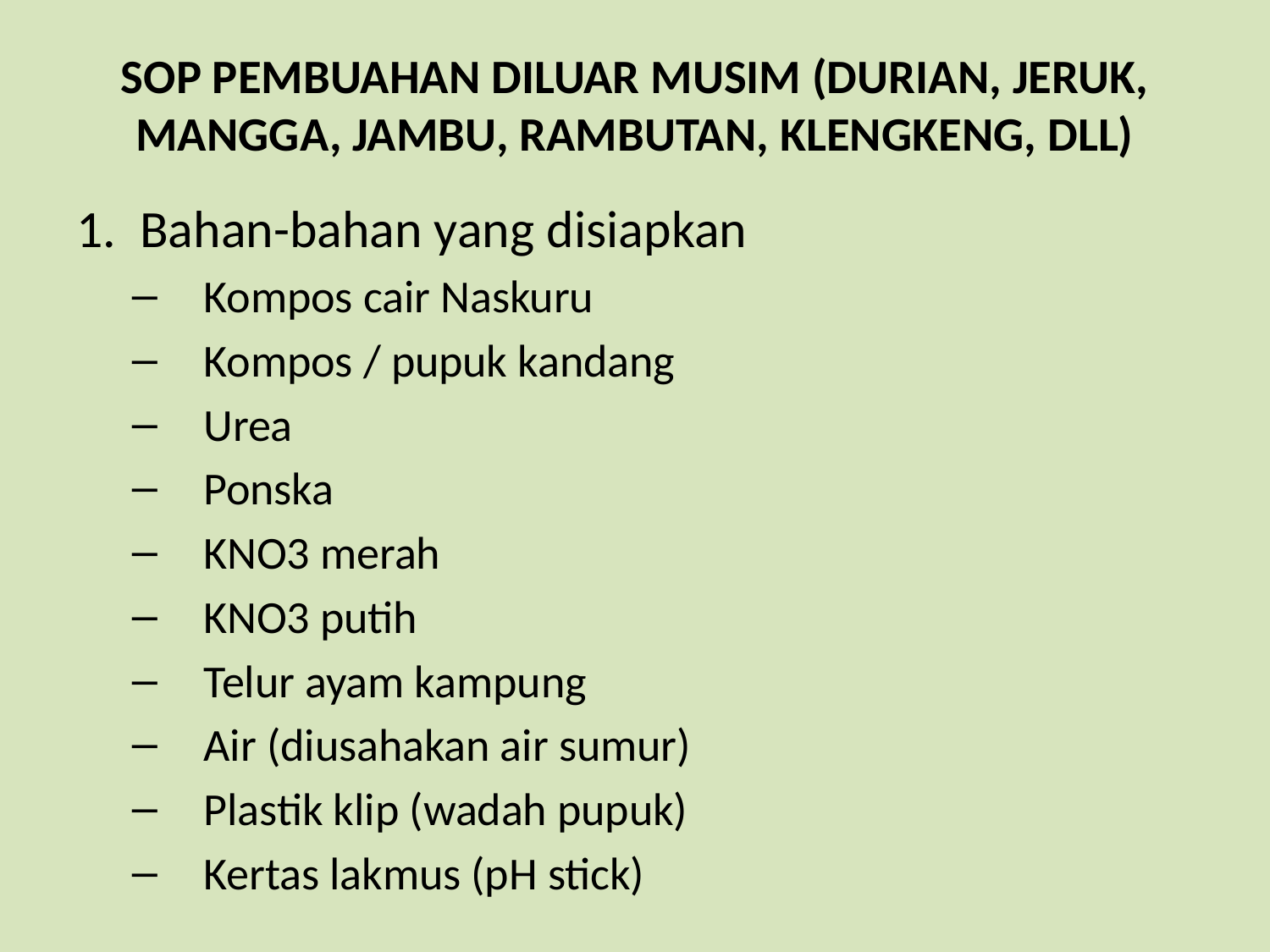

# SOP PEMBUAHAN DILUAR MUSIM (DURIAN, JERUK, MANGGA, JAMBU, RAMBUTAN, KLENGKENG, DLL)
1.  Bahan-bahan yang disiapkan
Kompos cair Naskuru
Kompos / pupuk kandang
Urea
Ponska
KNO3 merah
KNO3 putih
Telur ayam kampung
Air (diusahakan air sumur)
Plastik klip (wadah pupuk)
Kertas lakmus (pH stick)